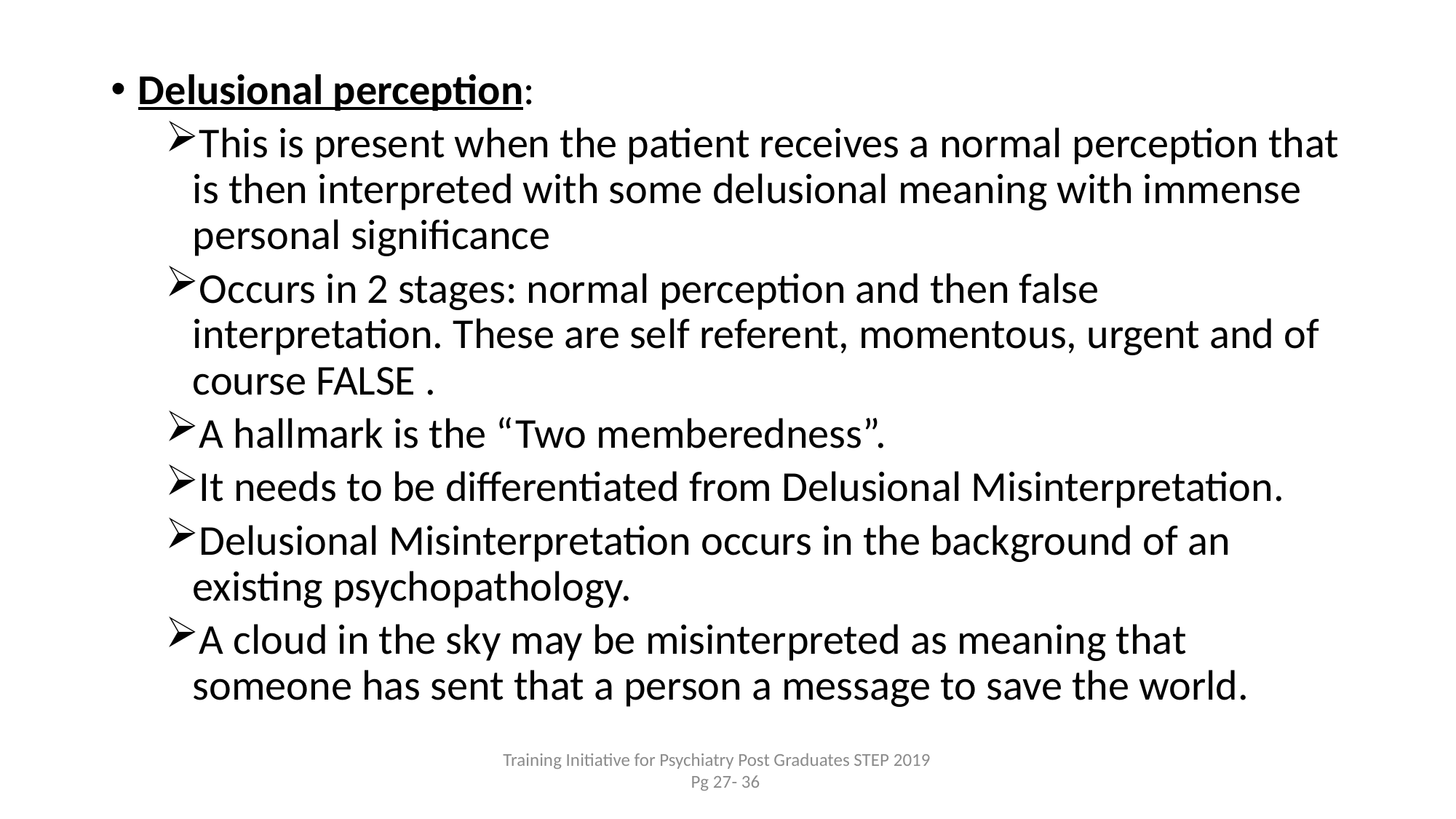

Delusional perception:
This is present when the patient receives a normal perception that is then interpreted with some delusional meaning with immense personal significance
Occurs in 2 stages: normal perception and then false interpretation. These are self referent, momentous, urgent and of course FALSE .
A hallmark is the “Two memberedness”.
It needs to be differentiated from Delusional Misinterpretation.
Delusional Misinterpretation occurs in the background of an existing psychopathology.
A cloud in the sky may be misinterpreted as meaning that someone has sent that a person a message to save the world.

Training Initiative for Psychiatry Post Graduates STEP 2019      Pg 27- 36